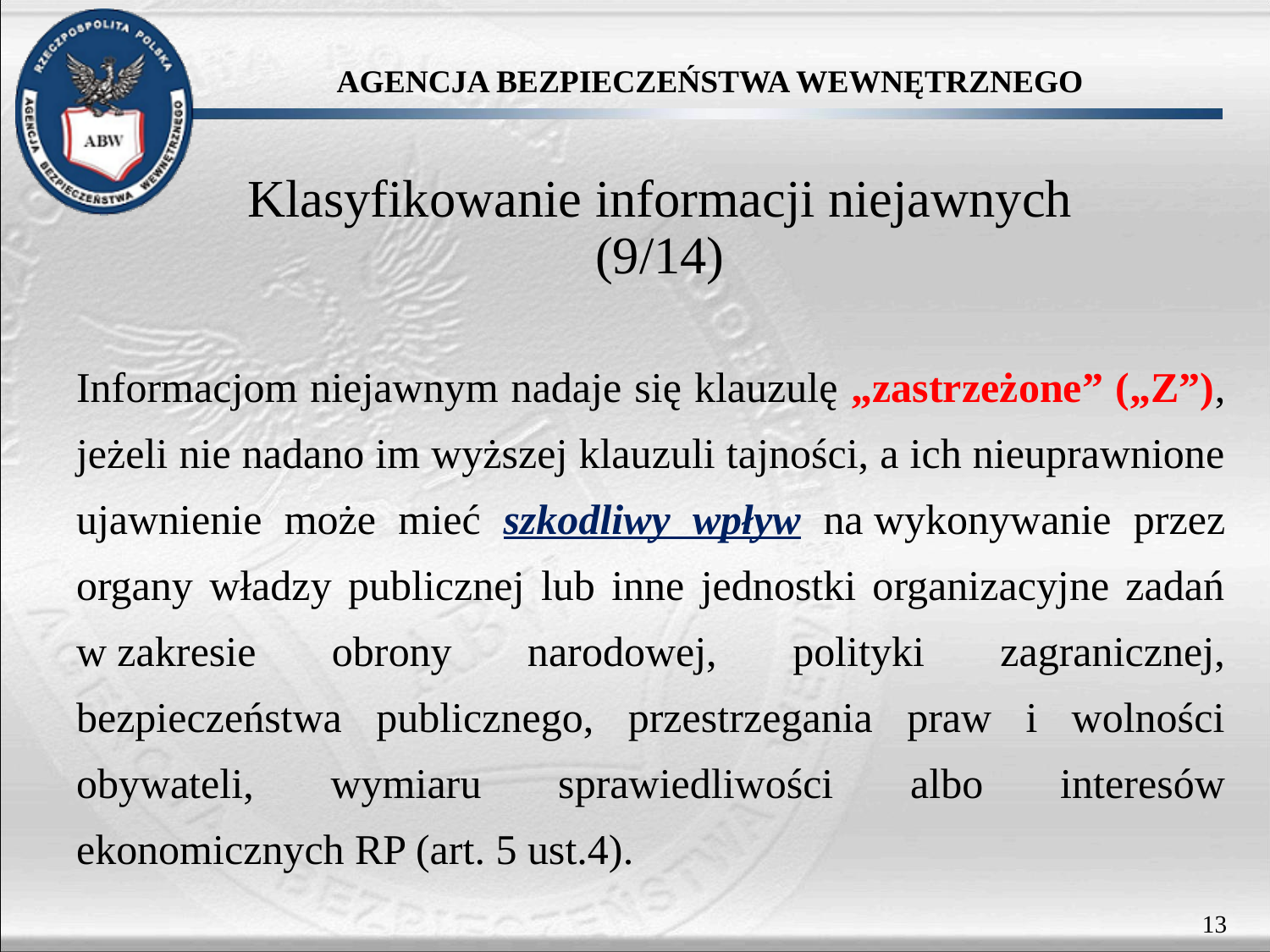

# Klasyfikowanie informacji niejawnych (9/14)
Informacjom niejawnym nadaje się klauzulę „zastrzeżone” („Z”), jeżeli nie nadano im wyższej klauzuli tajności, a ich nieuprawnione ujawnienie może mieć szkodliwy wpływ na wykonywanie przez organy władzy publicznej lub inne jednostki organizacyjne zadań w zakresie obrony narodowej, polityki zagranicznej, bezpieczeństwa publicznego, przestrzegania praw i wolności obywateli, wymiaru sprawiedliwości albo interesów ekonomicznych RP (art. 5 ust.4).
13